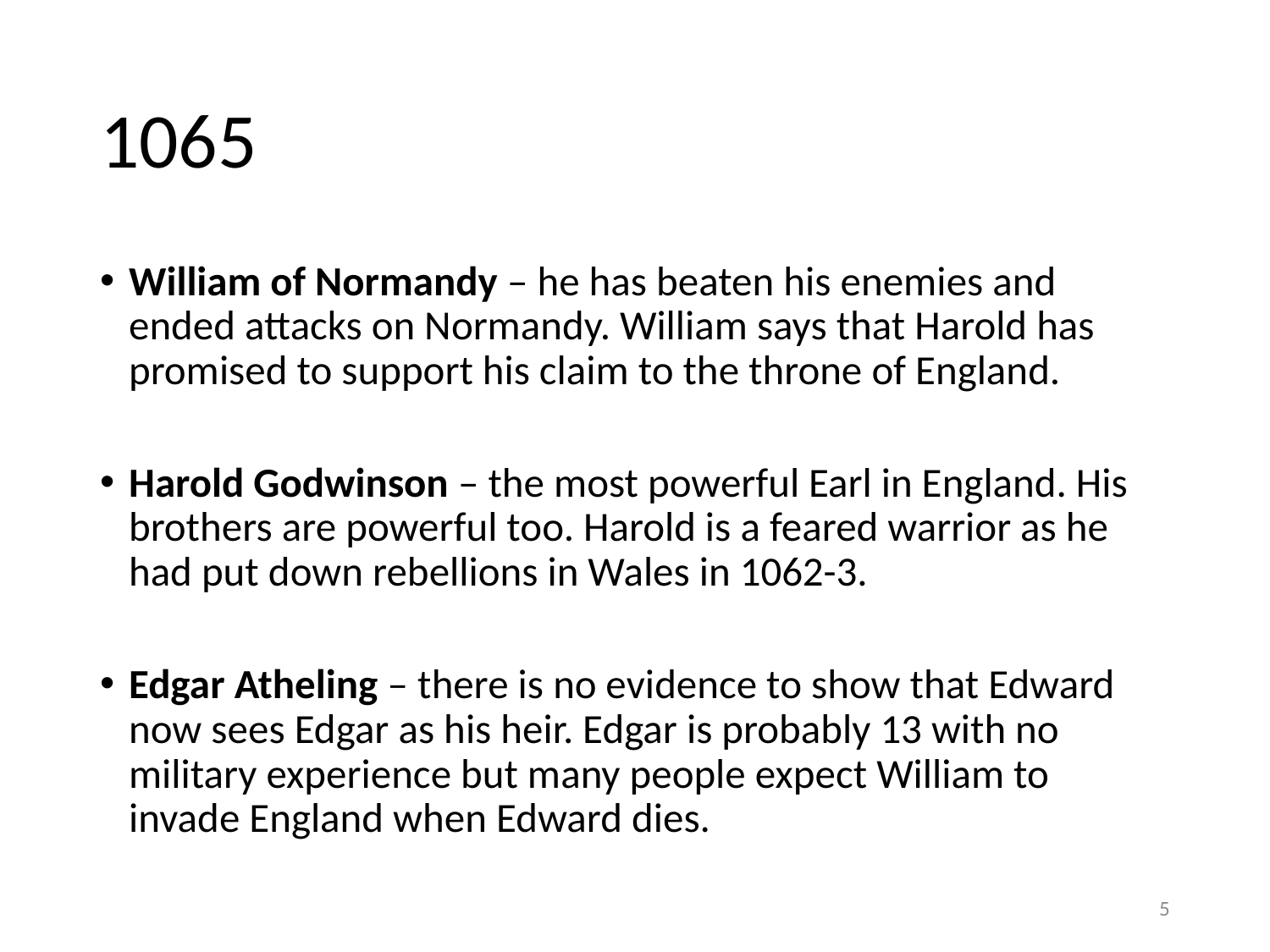

# 1065
William of Normandy – he has beaten his enemies and ended attacks on Normandy. William says that Harold has promised to support his claim to the throne of England.

Harold Godwinson – the most powerful Earl in England. His brothers are powerful too. Harold is a feared warrior as he had put down rebellions in Wales in 1062-3.

Edgar Atheling – there is no evidence to show that Edward now sees Edgar as his heir. Edgar is probably 13 with no military experience but many people expect William to invade England when Edward dies.
5